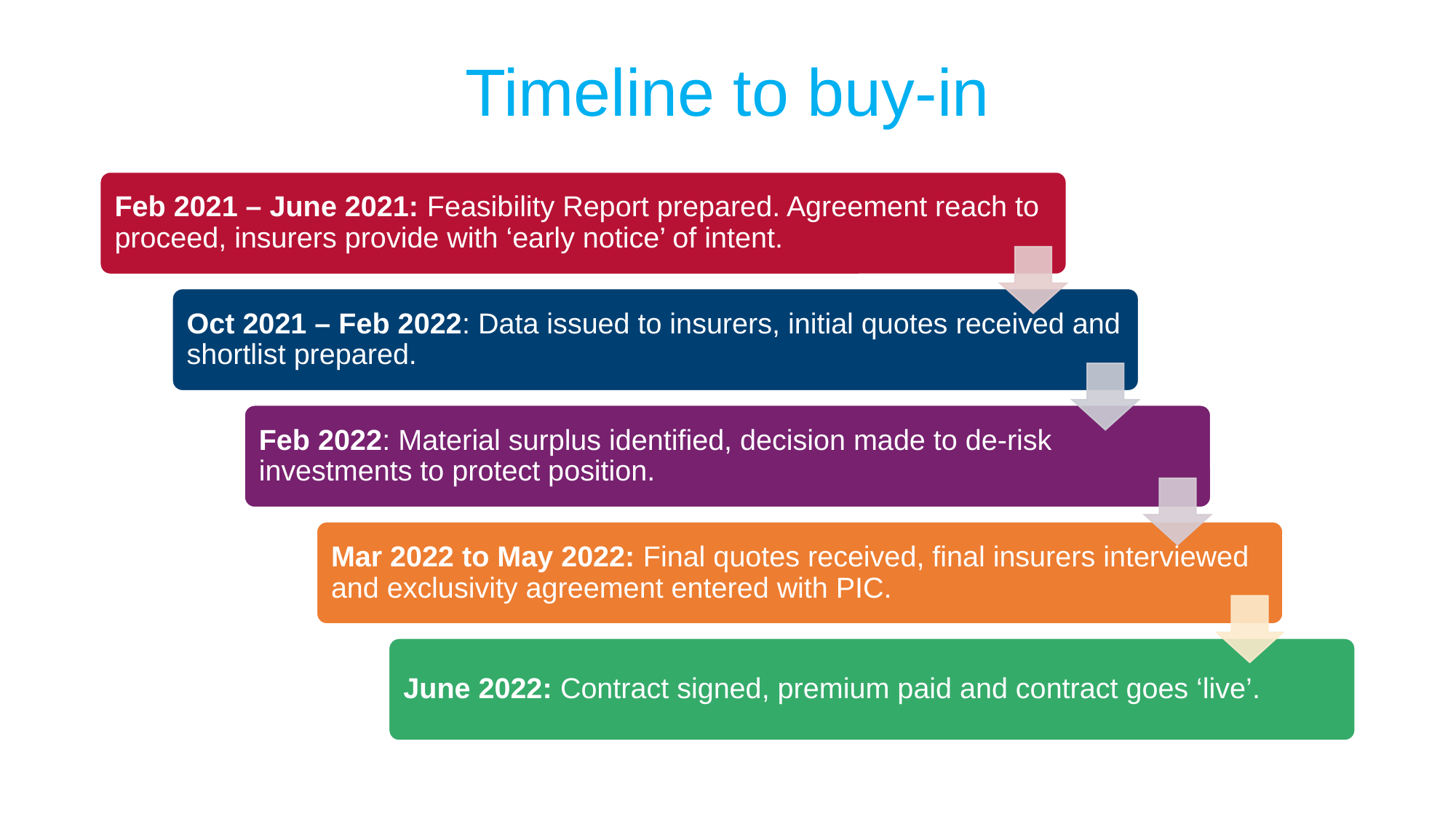

# Timeline to buy-in
Feb 2021 – June 2021: Feasibility Report prepared. Agreement reach to proceed, insurers provide with ‘early notice’ of intent.
Oct 2021 – Feb 2022: Data issued to insurers, initial quotes received and shortlist prepared.
Feb 2022: Material surplus identified, decision made to de-risk investments to protect position.
Mar 2022 to May 2022: Final quotes received, final insurers interviewed and exclusivity agreement entered with PIC.
June 2022: Contract signed, premium paid and contract goes ‘live’.